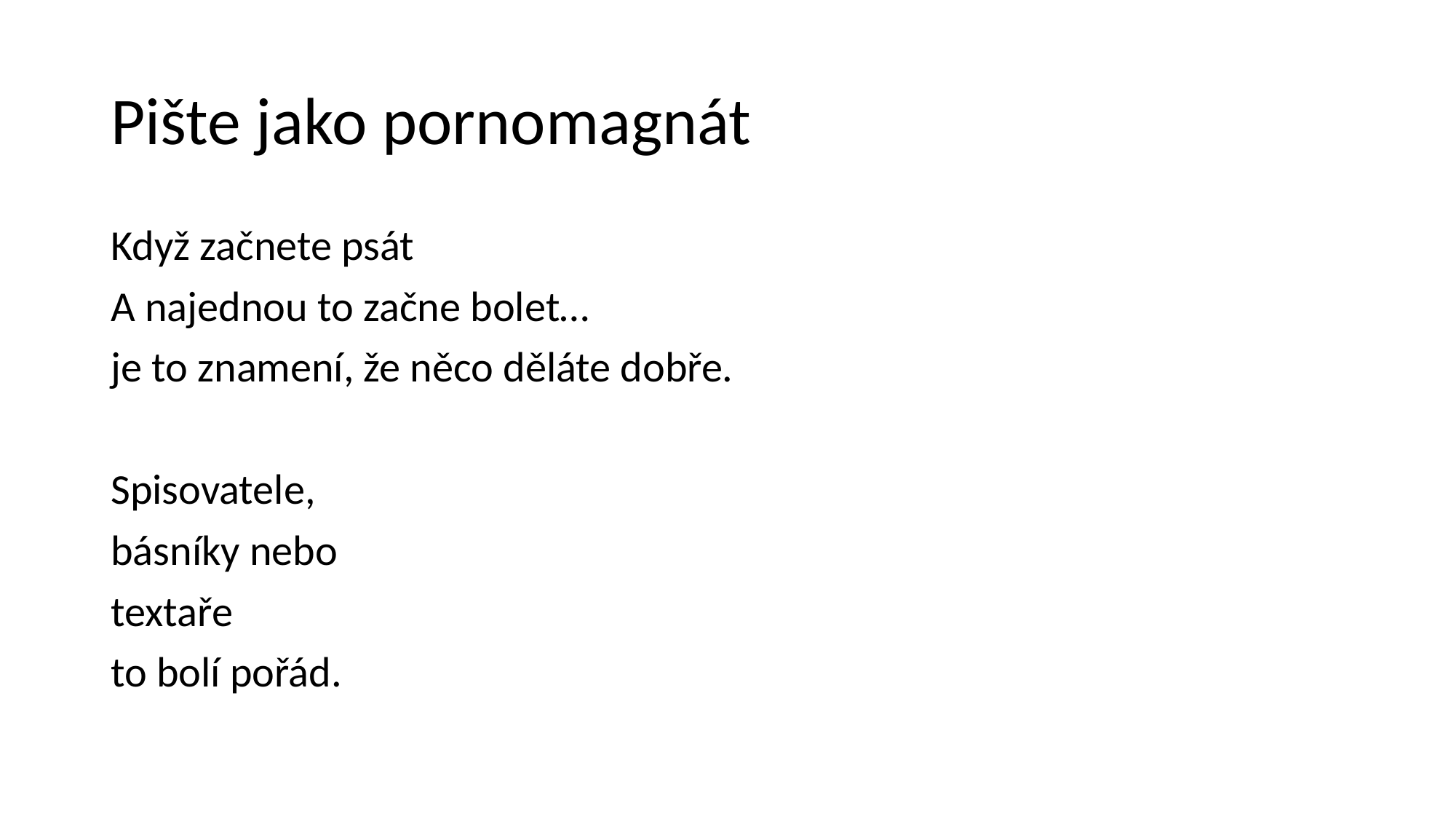

# Pište jako pornomagnát
Když začnete psát
A najednou to začne bolet…
je to znamení, že něco děláte dobře.

Spisovatele,
básníky nebo
textaře
to bolí pořád.